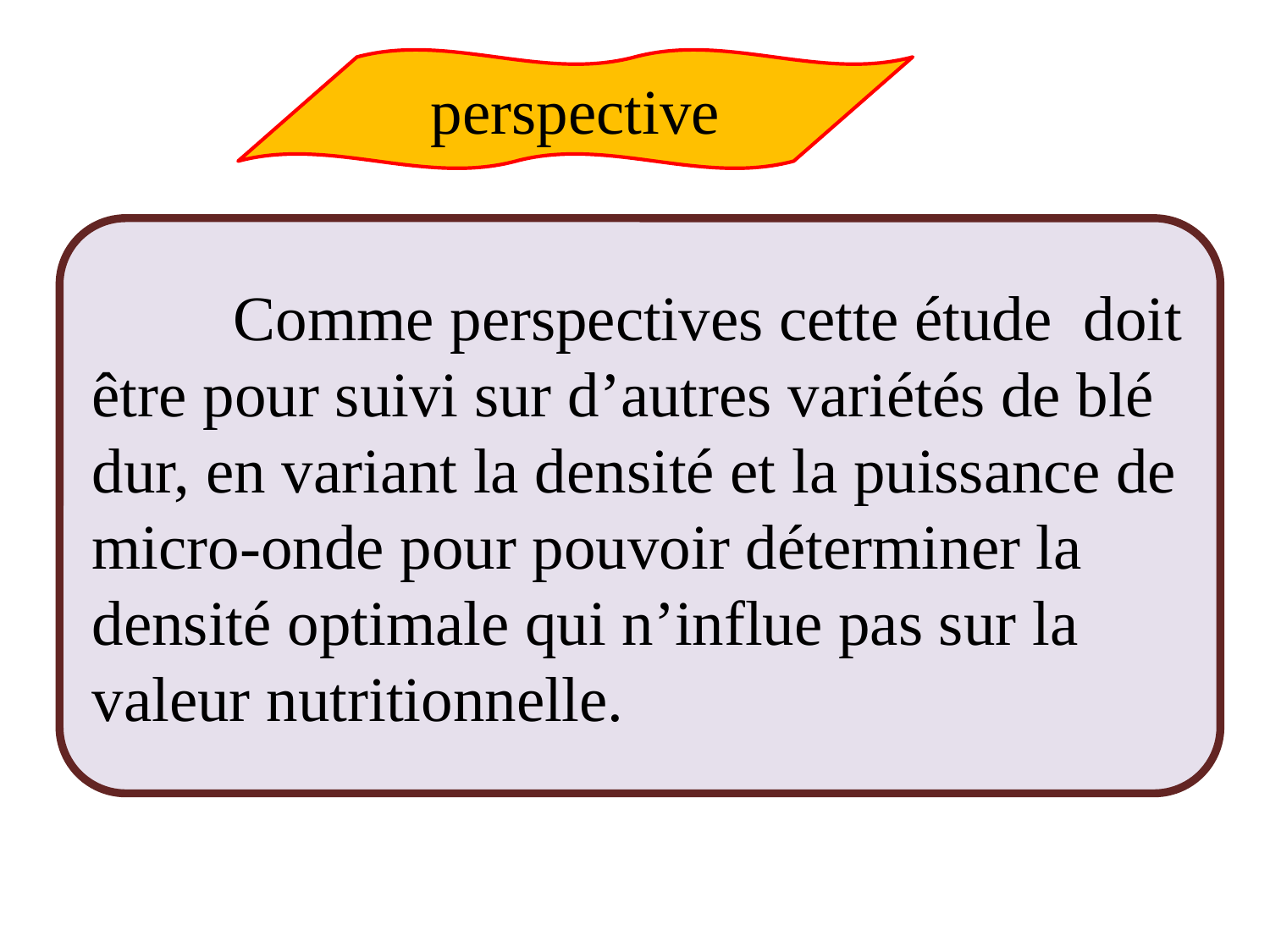

perspective

	 Comme perspectives cette étude  doit être pour suivi sur d’autres variétés de blé dur, en variant la densité et la puissance de  micro-onde pour pouvoir déterminer la densité optimale qui n’influe pas sur la valeur nutritionnelle.